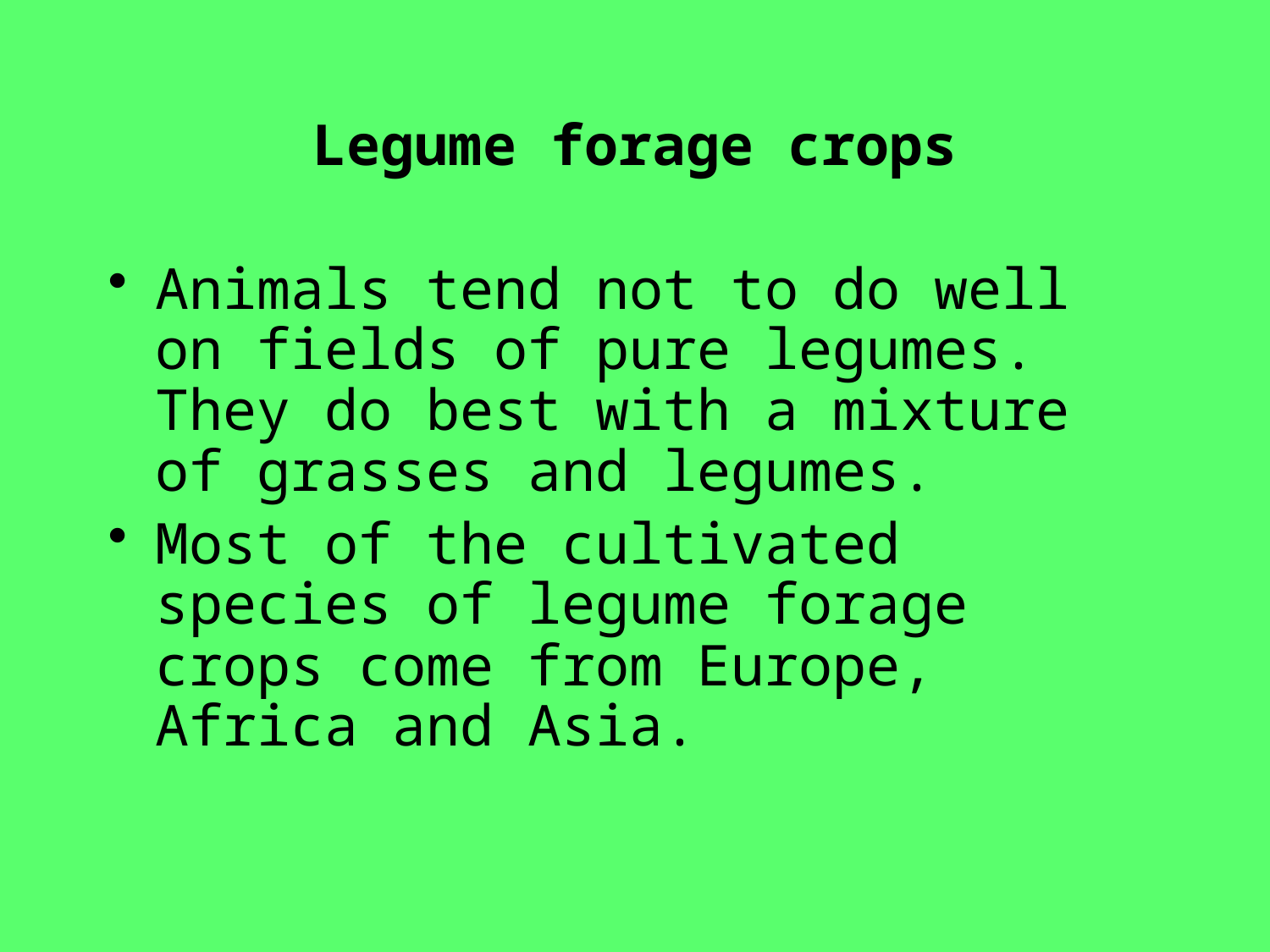

# Legume forage crops
Animals tend not to do well on fields of pure legumes. They do best with a mixture of grasses and legumes.
Most of the cultivated species of legume forage crops come from Europe, Africa and Asia.